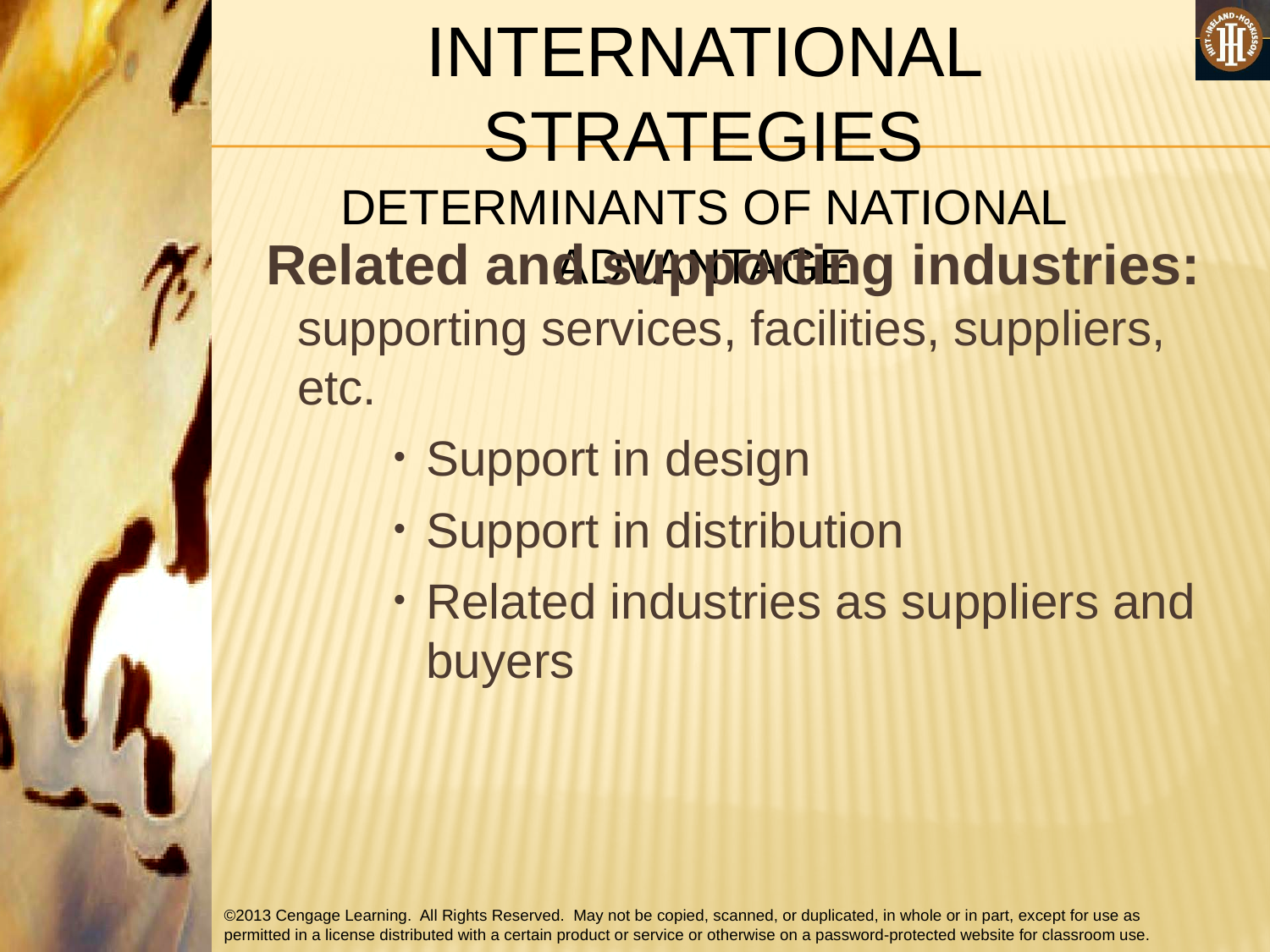

INTERNATIONAL STRATEGIES
DETERMINANTS OF NATIONAL ADVANTAGE

Related and supporting industries: supporting services, facilities, suppliers, etc.
Support in design
Support in distribution
Related industries as suppliers and buyers